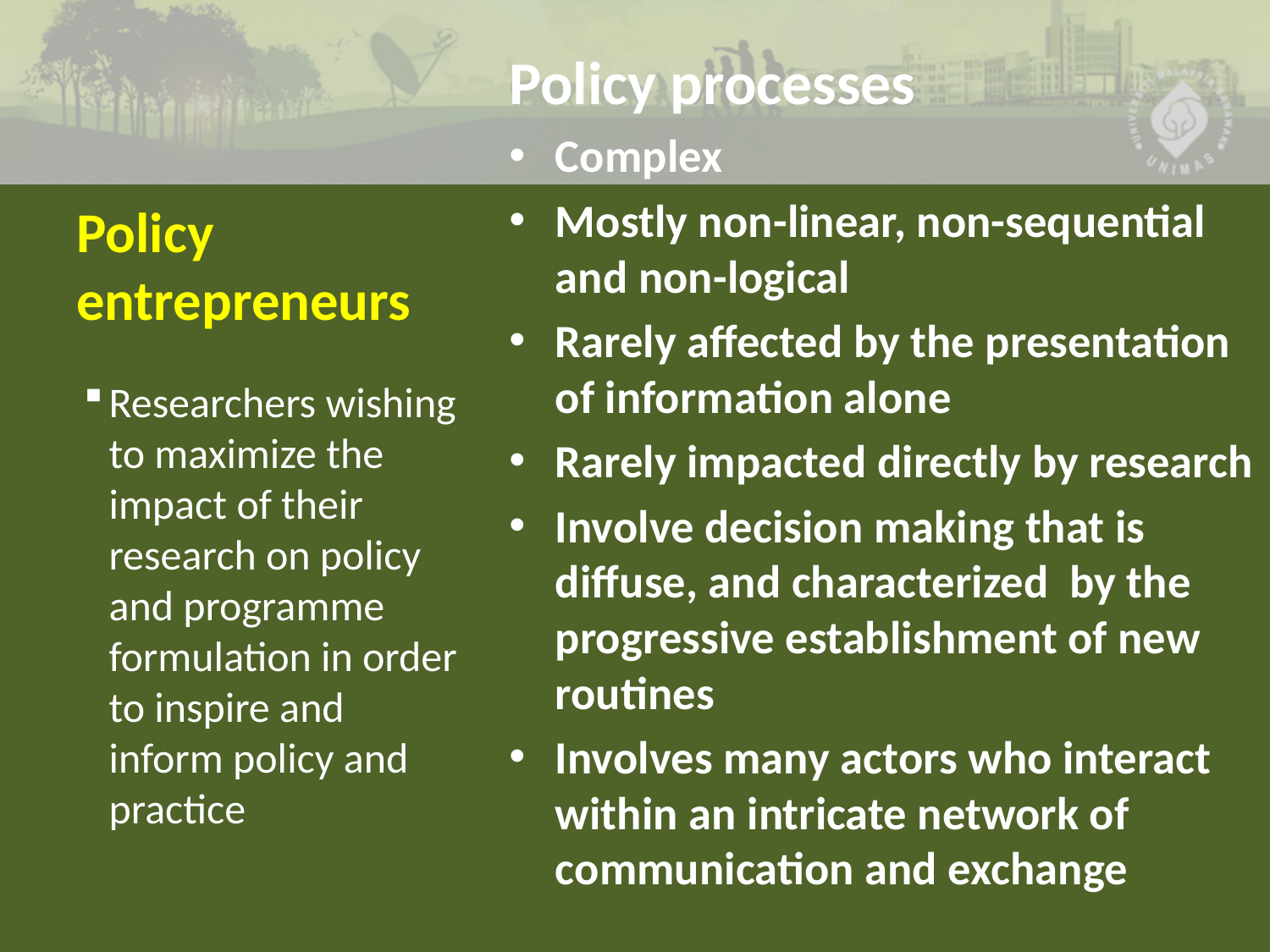

Policy processes
Complex
Mostly non-linear, non-sequential and non-logical
Rarely affected by the presentation of information alone
Rarely impacted directly by research
Involve decision making that is diffuse, and characterized  by the progressive establishment of new routines
Involves many actors who interact within an intricate network of communication and exchange
# Policy entrepreneurs
Researchers wishing to maximize the impact of their research on policy and programme formulation in order to inspire and inform policy and practice